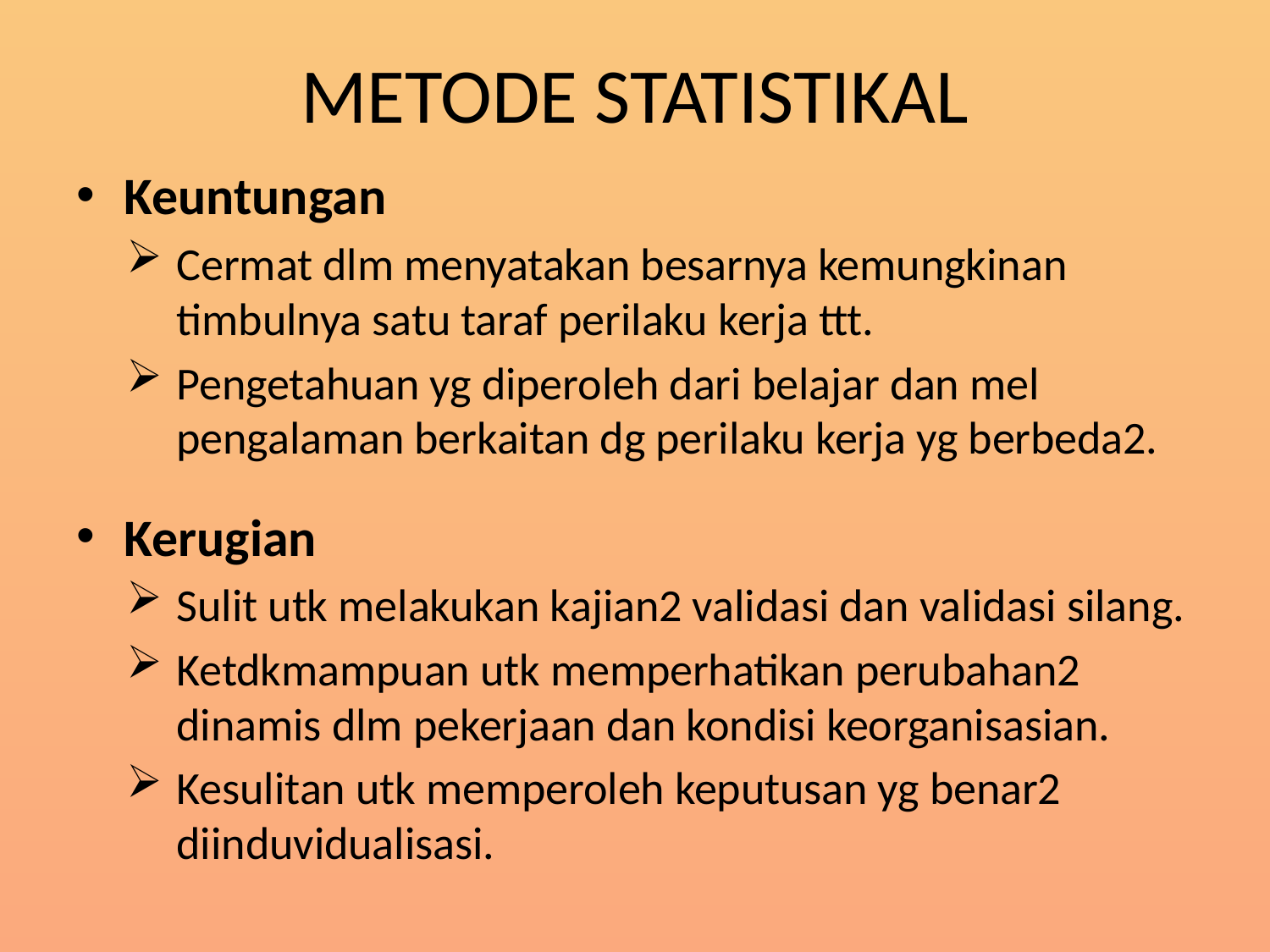

# METODE STATISTIKAL
Keuntungan
Cermat dlm menyatakan besarnya kemungkinan timbulnya satu taraf perilaku kerja ttt.
Pengetahuan yg diperoleh dari belajar dan mel pengalaman berkaitan dg perilaku kerja yg berbeda2.
Kerugian
Sulit utk melakukan kajian2 validasi dan validasi silang.
Ketdkmampuan utk memperhatikan perubahan2 dinamis dlm pekerjaan dan kondisi keorganisasian.
Kesulitan utk memperoleh keputusan yg benar2 diinduvidualisasi.